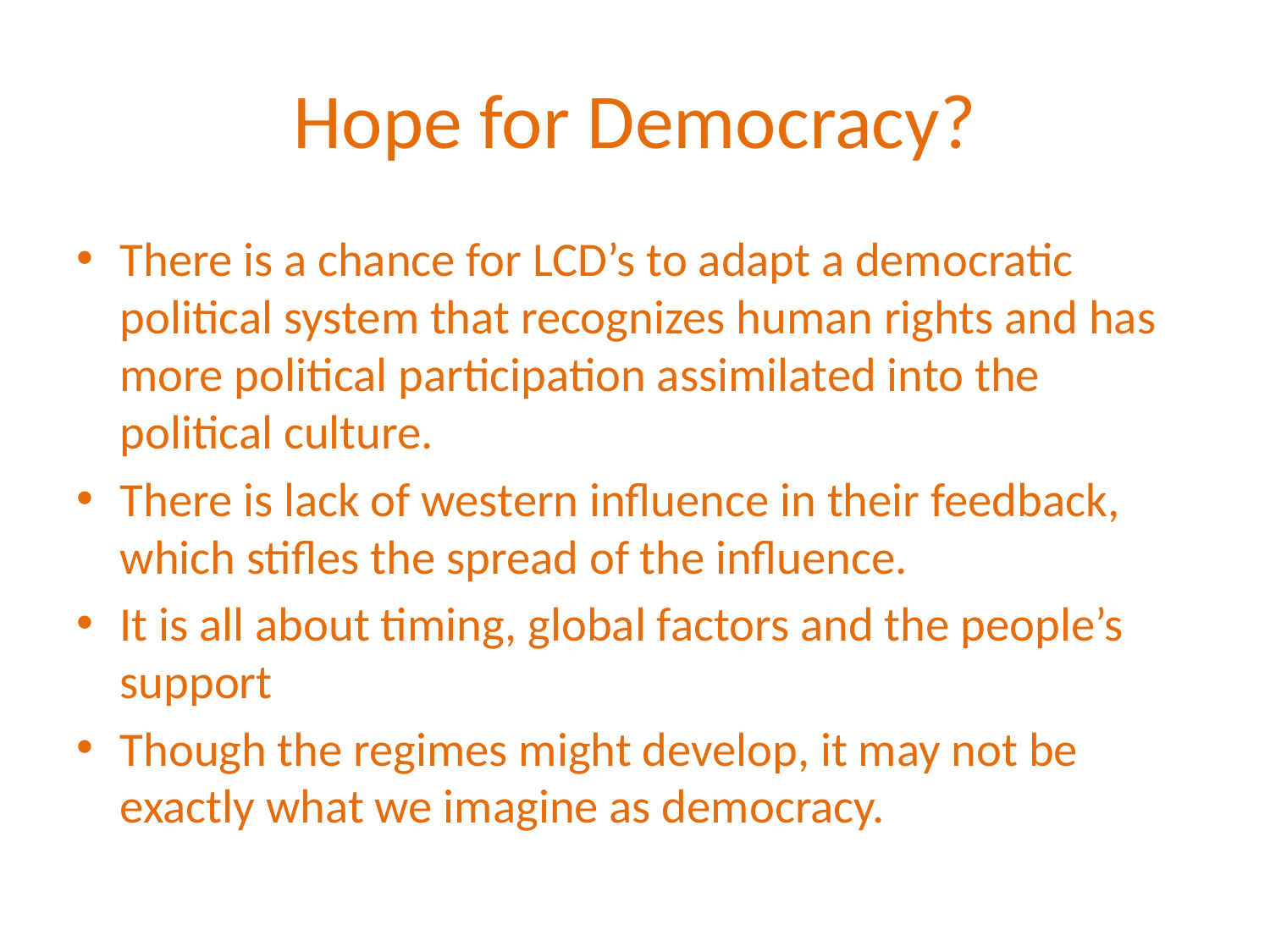

# Hope for Democracy?
There is a chance for LCD’s to adapt a democratic political system that recognizes human rights and has more political participation assimilated into the political culture.
There is lack of western influence in their feedback, which stifles the spread of the influence.
It is all about timing, global factors and the people’s support
Though the regimes might develop, it may not be exactly what we imagine as democracy.